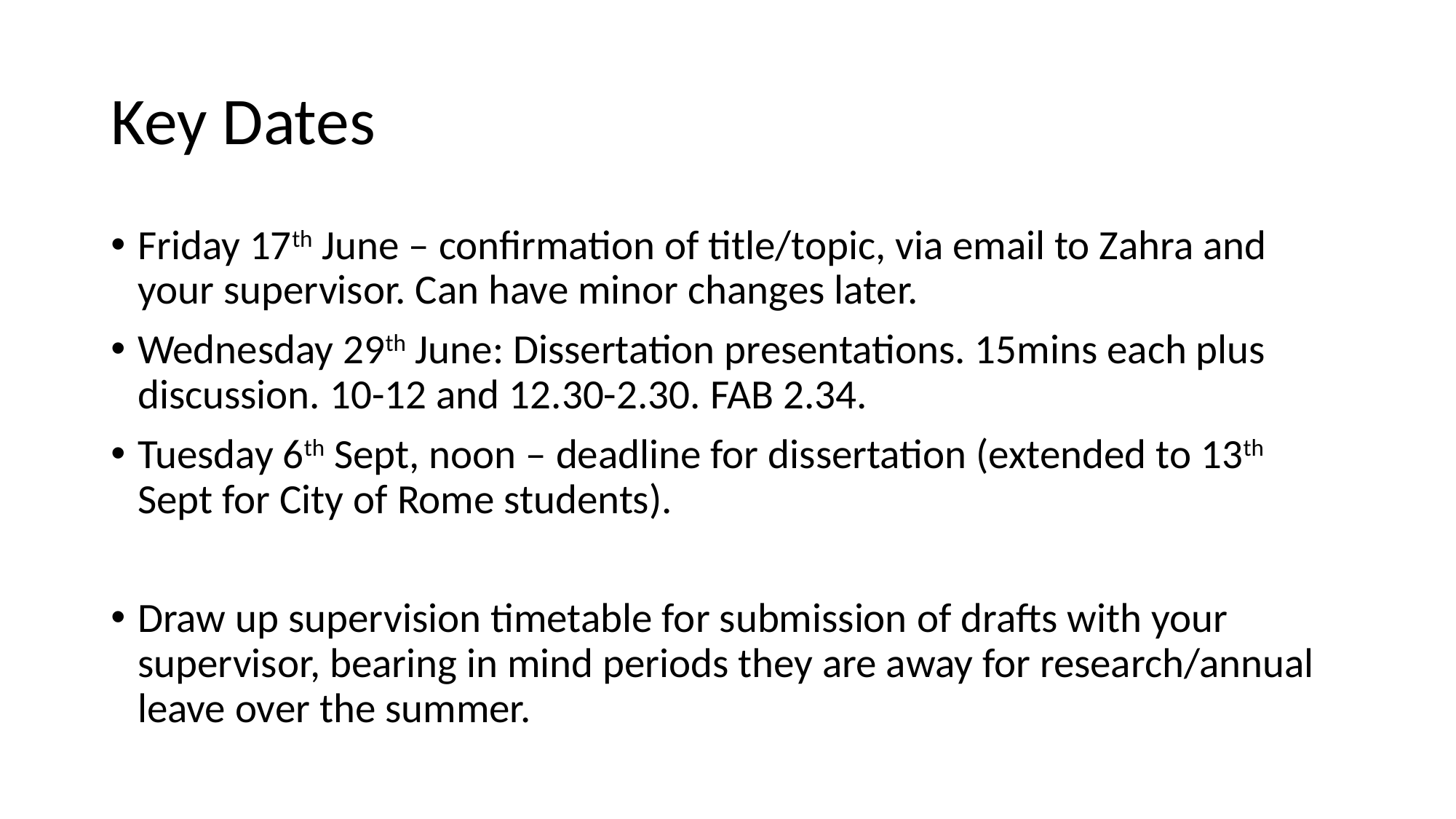

# Key Dates
Friday 17th June – confirmation of title/topic, via email to Zahra and your supervisor. Can have minor changes later.
Wednesday 29th June: Dissertation presentations. 15mins each plus discussion. 10-12 and 12.30-2.30. FAB 2.34.
Tuesday 6th Sept, noon – deadline for dissertation (extended to 13th Sept for City of Rome students).

Draw up supervision timetable for submission of drafts with your supervisor, bearing in mind periods they are away for research/annual leave over the summer.